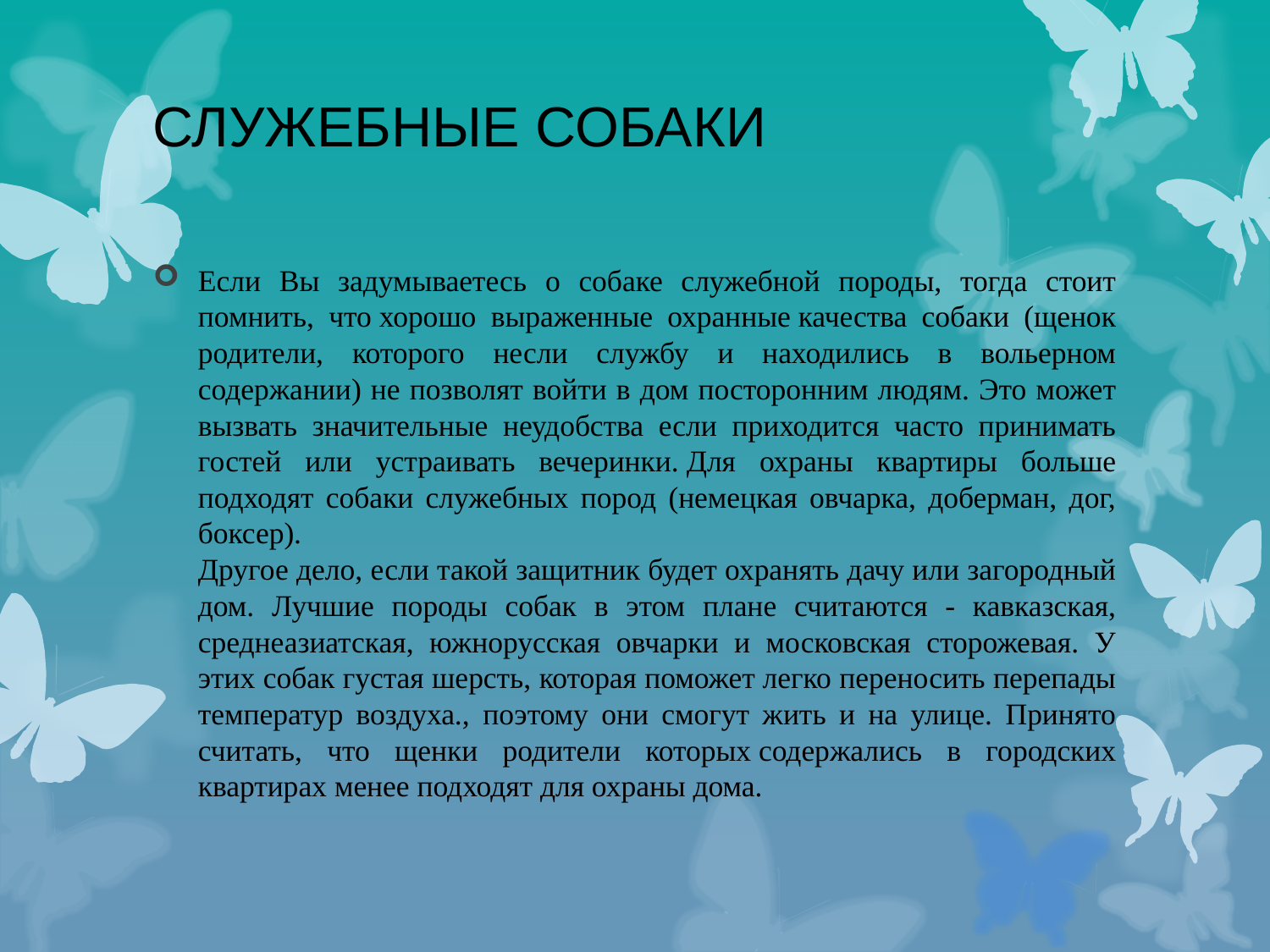

# СЛУЖЕБНЫЕ СОБАКИ
Если Вы задумываетесь о собаке служебной породы, тогда стоит помнить, что хорошо выраженные охранные качества собаки (щенок родители, которого несли службу и находились в вольерном содержании) не позволят войти в дом посторонним людям. Это может вызвать значительные неудобства если приходится часто принимать гостей или устраивать вечеринки. Для охраны квартиры больше подходят собаки служебных пород (немецкая овчарка, доберман, дог, боксер).
Другое дело, если такой защитник будет охранять дачу или загородный дом. Лучшие породы собак в этом плане считаются - кавказская, среднеазиатская, южнорусская овчарки и московская сторожевая. У этих собак густая шерсть, которая поможет легко переносить перепады температур воздуха., поэтому они смогут жить и на улице. Принято считать, что щенки родители которых содержались в городских квартирах менее подходят для охраны дома.